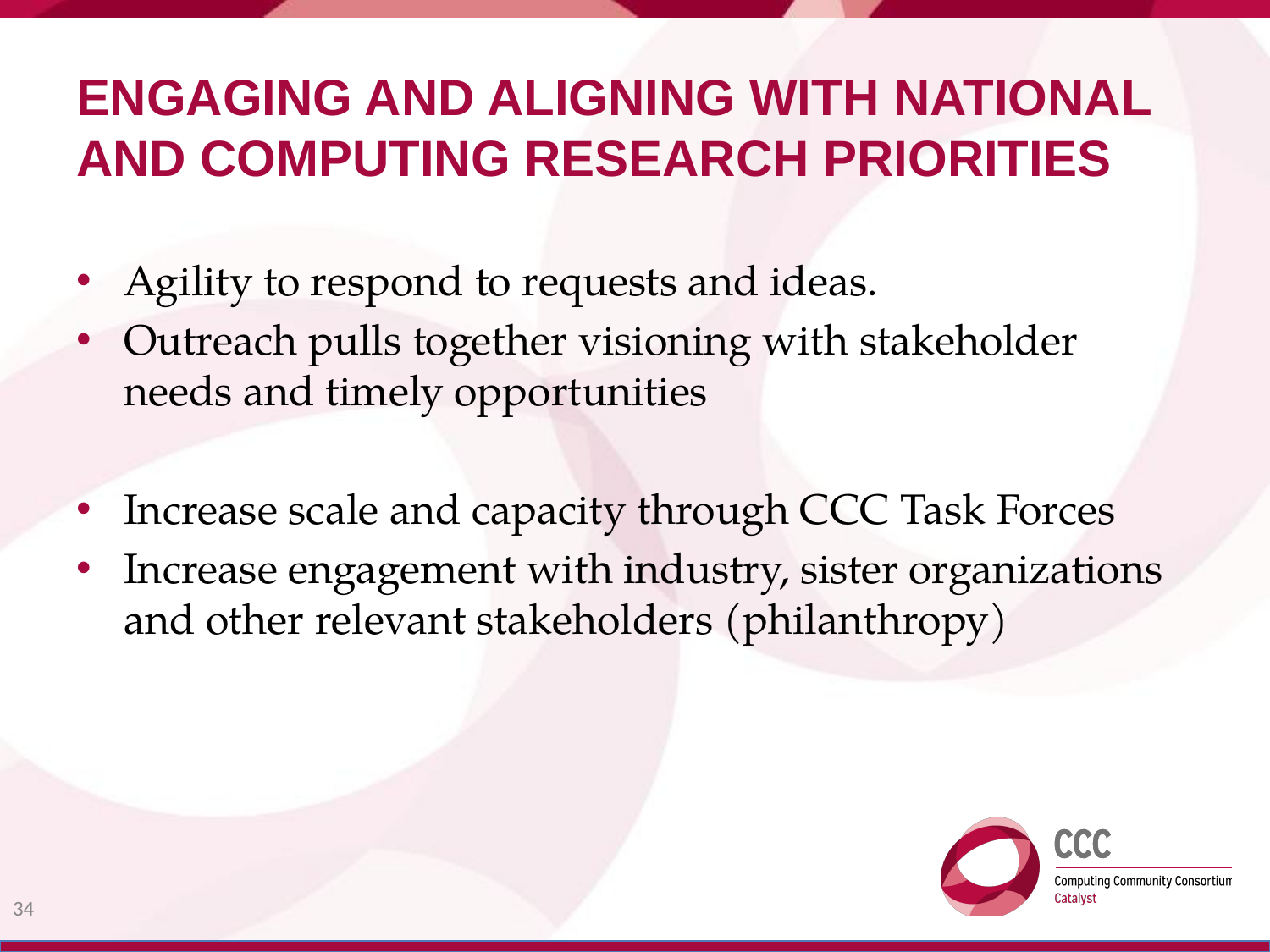

# ENGAGING AND ALIGNING WITH NATIONAL AND COMPUTING RESEARCH PRIORITIES
Agility to respond to requests and ideas.
Outreach pulls together visioning with stakeholder needs and timely opportunities

Increase scale and capacity through CCC Task Forces
Increase engagement with industry, sister organizations and other relevant stakeholders (philanthropy)
34